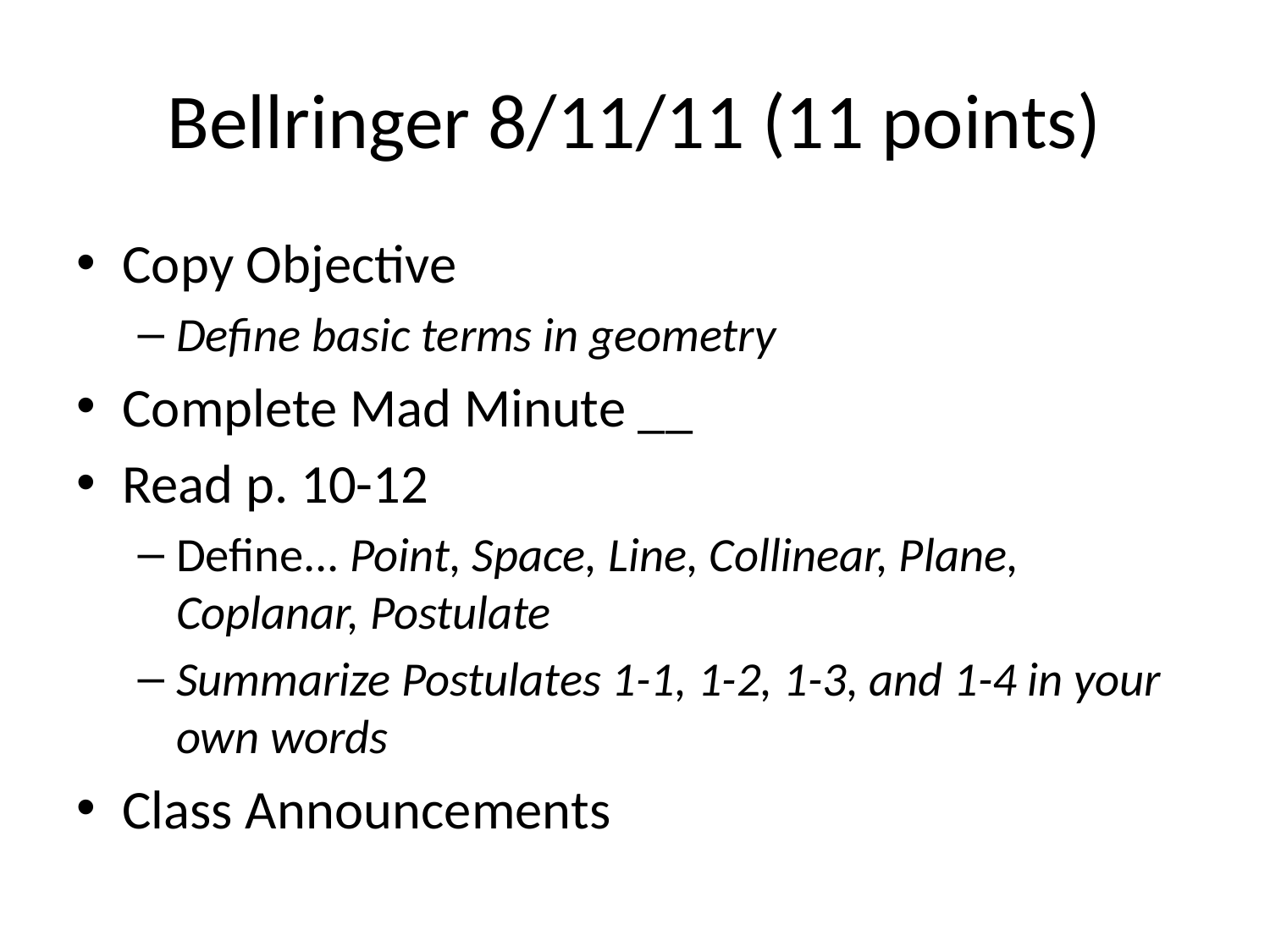

# Bellringer 8/11/11 (11 points)
Copy Objective
Define basic terms in geometry
Complete Mad Minute __
Read p. 10-12
Define... Point, Space, Line, Collinear, Plane, Coplanar, Postulate
Summarize Postulates 1-1, 1-2, 1-3, and 1-4 in your own words
Class Announcements